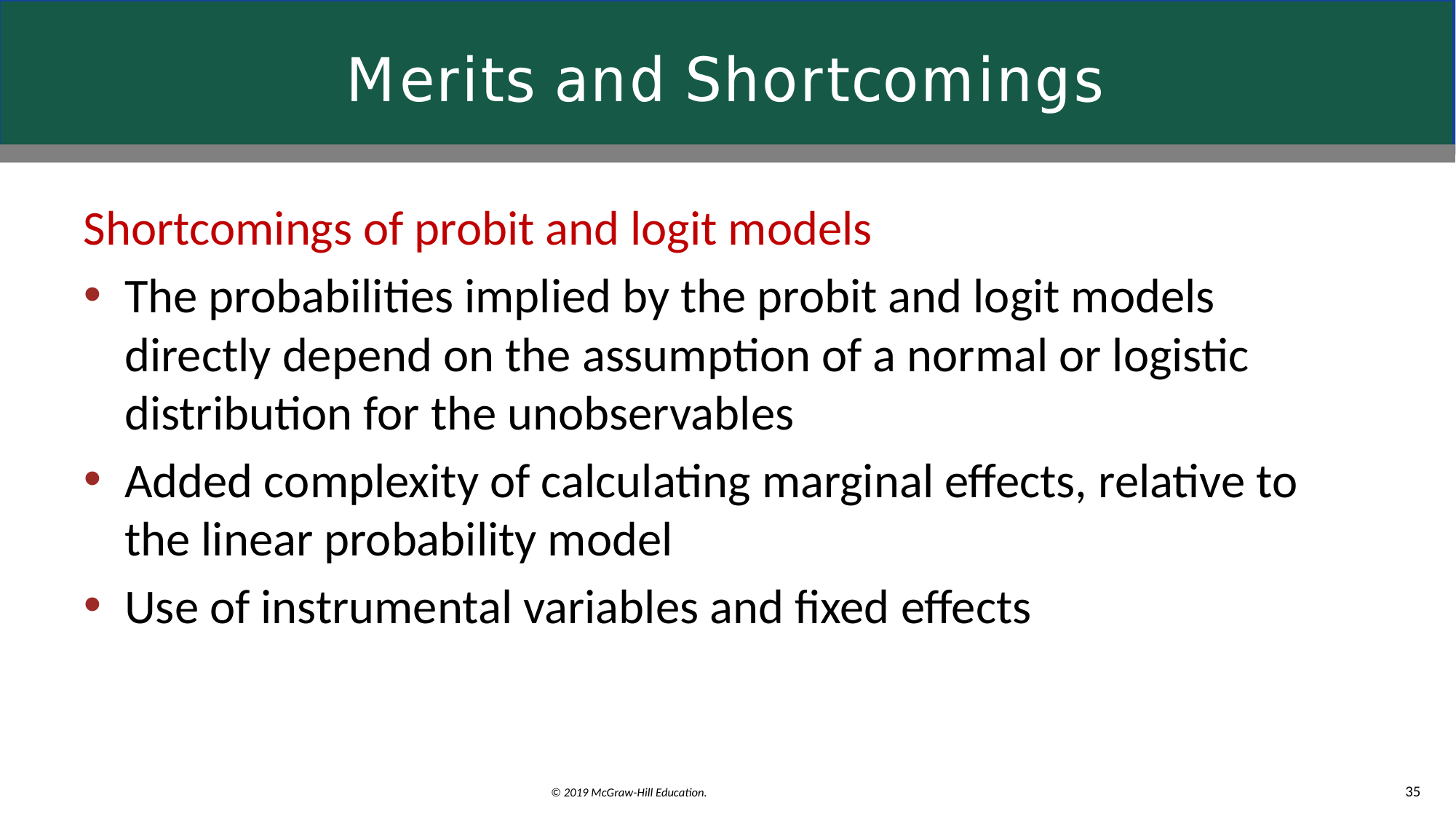

# Merits and Shortcomings
Shortcomings of probit and logit models
The probabilities implied by the probit and logit models directly depend on the assumption of a normal or logistic distribution for the unobservables
Added complexity of calculating marginal effects, relative to the linear probability model
Use of instrumental variables and fixed effects